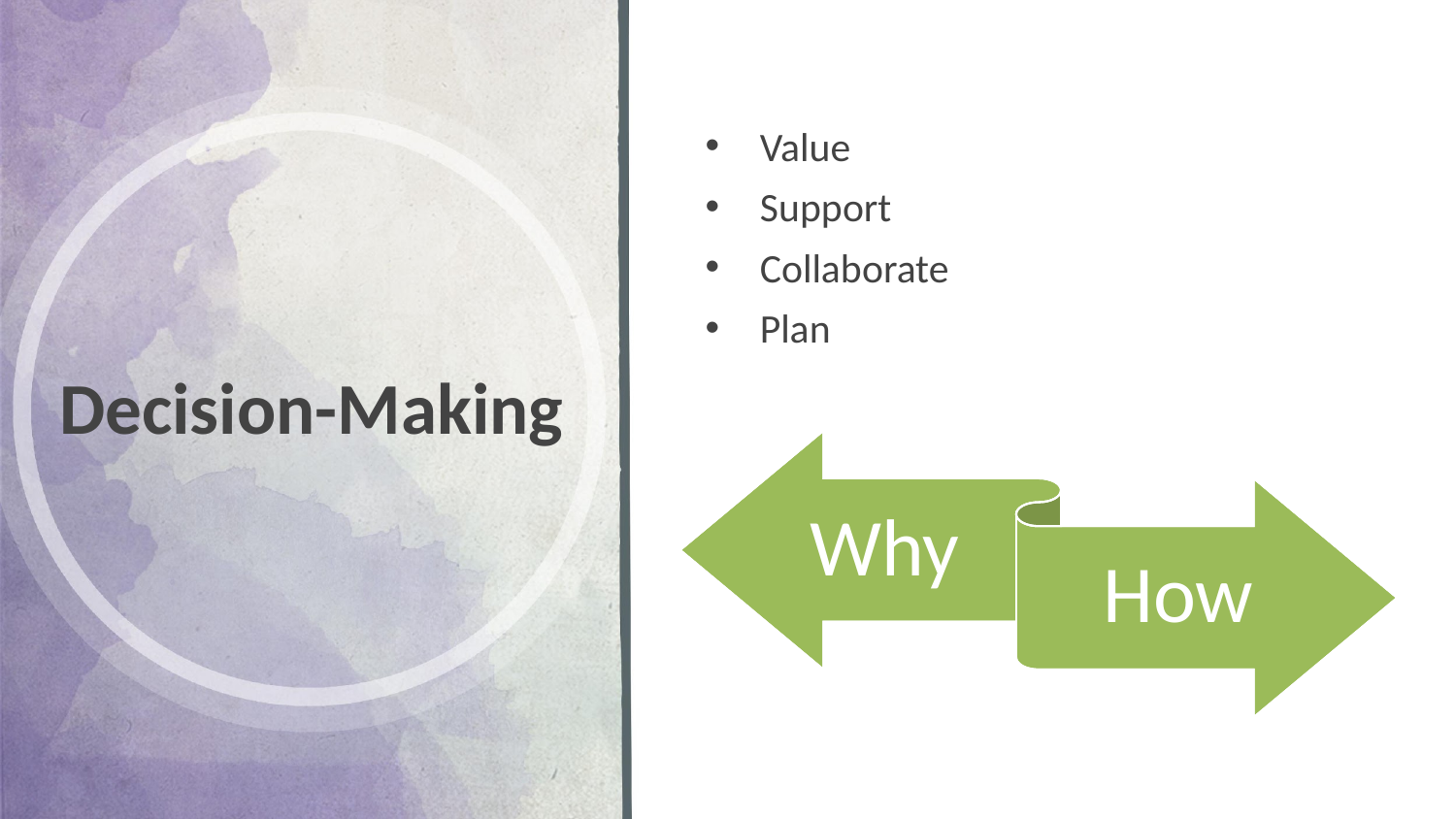

Value
Support
Collaborate
Plan

# Decision-Making

Why

How